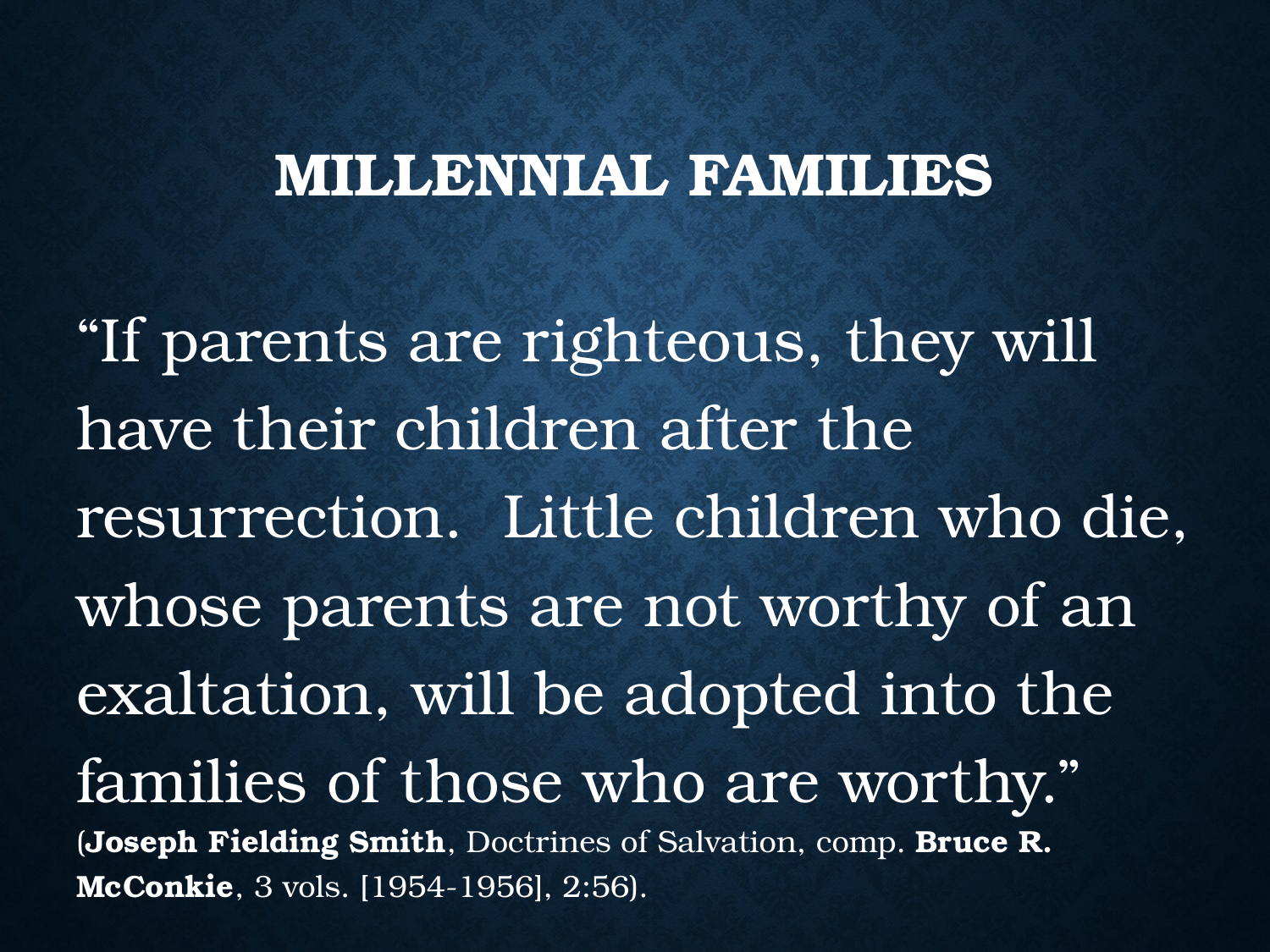

# Millennial FAMILIES
“If parents are righteous, they will have their children after the resurrection.  Little children who die, whose parents are not worthy of an exaltation, will be adopted into the families of those who are worthy.” (Joseph Fielding Smith, Doctrines of Salvation, comp. Bruce R. McConkie, 3 vols. [1954-1956], 2:56).